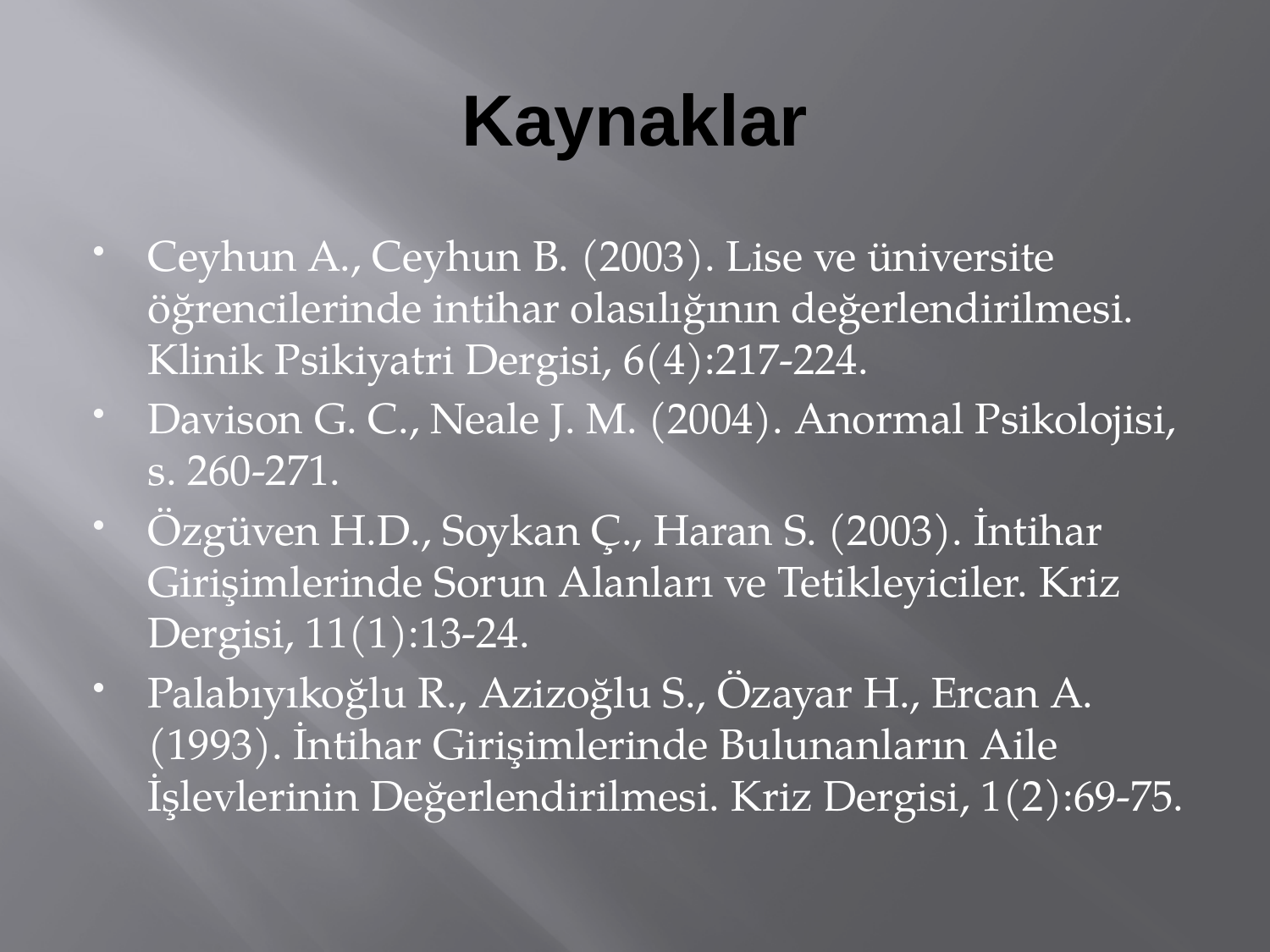

# Kaynaklar
Ceyhun A., Ceyhun B. (2003). Lise ve üniversite öğrencilerinde intihar olasılığının değerlendirilmesi. Klinik Psikiyatri Dergisi, 6(4):217-224.
Davison G. C., Neale J. M. (2004). Anormal Psikolojisi, s. 260-271.
Özgüven H.D., Soykan Ç., Haran S. (2003). İntihar Girişimlerinde Sorun Alanları ve Tetikleyiciler. Kriz Dergisi, 11(1):13-24.
Palabıyıkoğlu R., Azizoğlu S., Özayar H., Ercan A. (1993). İntihar Girişimlerinde Bulunanların Aile İşlevlerinin Değerlendirilmesi. Kriz Dergisi, 1(2):69-75.